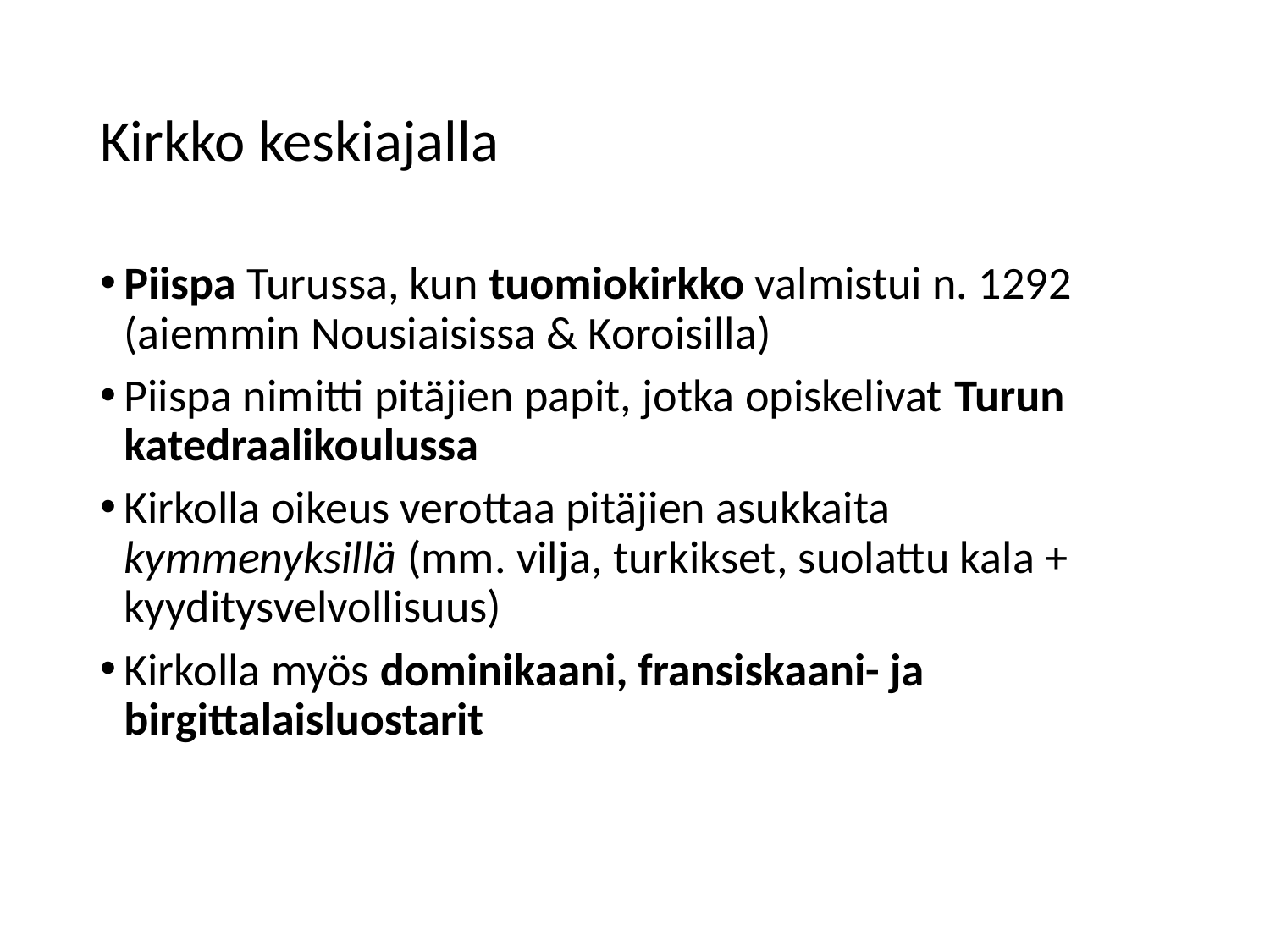

# Kirkko keskiajalla
Piispa Turussa, kun tuomiokirkko valmistui n. 1292 (aiemmin Nousiaisissa & Koroisilla)
Piispa nimitti pitäjien papit, jotka opiskelivat Turun katedraalikoulussa
Kirkolla oikeus verottaa pitäjien asukkaita kymmenyksillä (mm. vilja, turkikset, suolattu kala + kyyditysvelvollisuus)
Kirkolla myös dominikaani, fransiskaani- ja birgittalaisluostarit